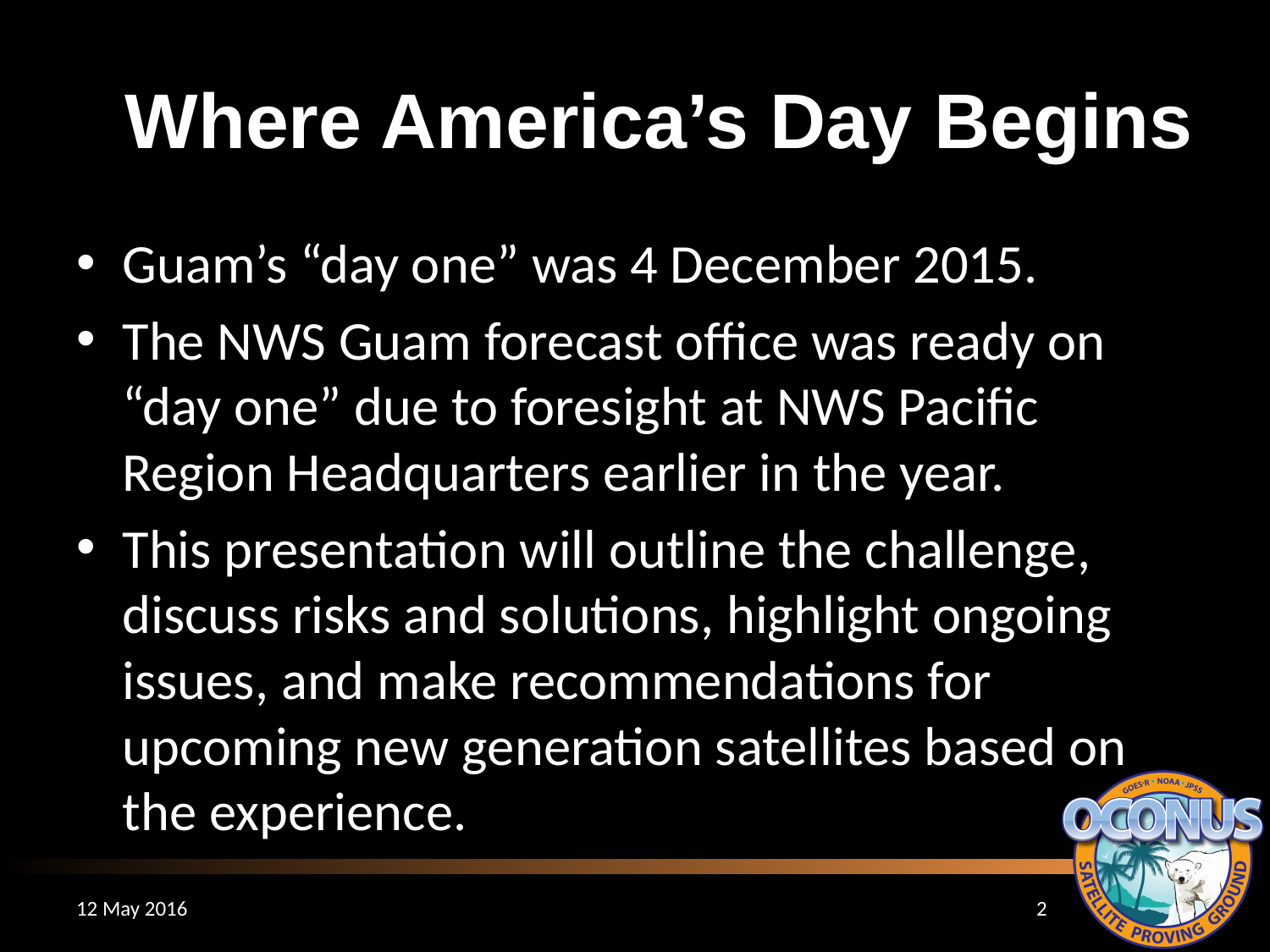

# Where America’s Day Begins
Guam’s “day one” was 4 December 2015.
The NWS Guam forecast office was ready on “day one” due to foresight at NWS Pacific Region Headquarters earlier in the year.
This presentation will outline the challenge, discuss risks and solutions, highlight ongoing issues, and make recommendations for upcoming new generation satellites based on the experience.
12 May 2016
2